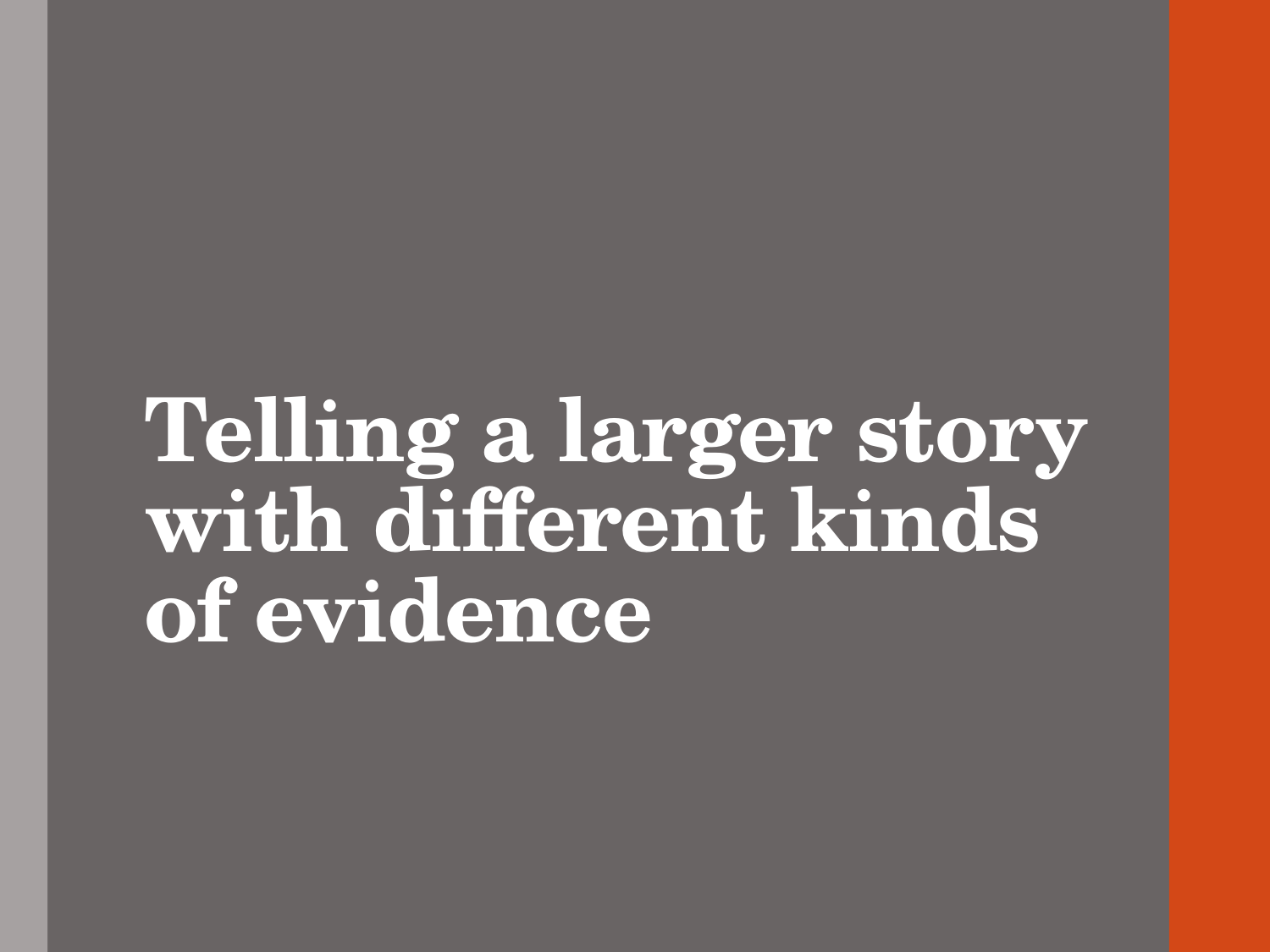

# Telling a larger story with different kinds of evidence